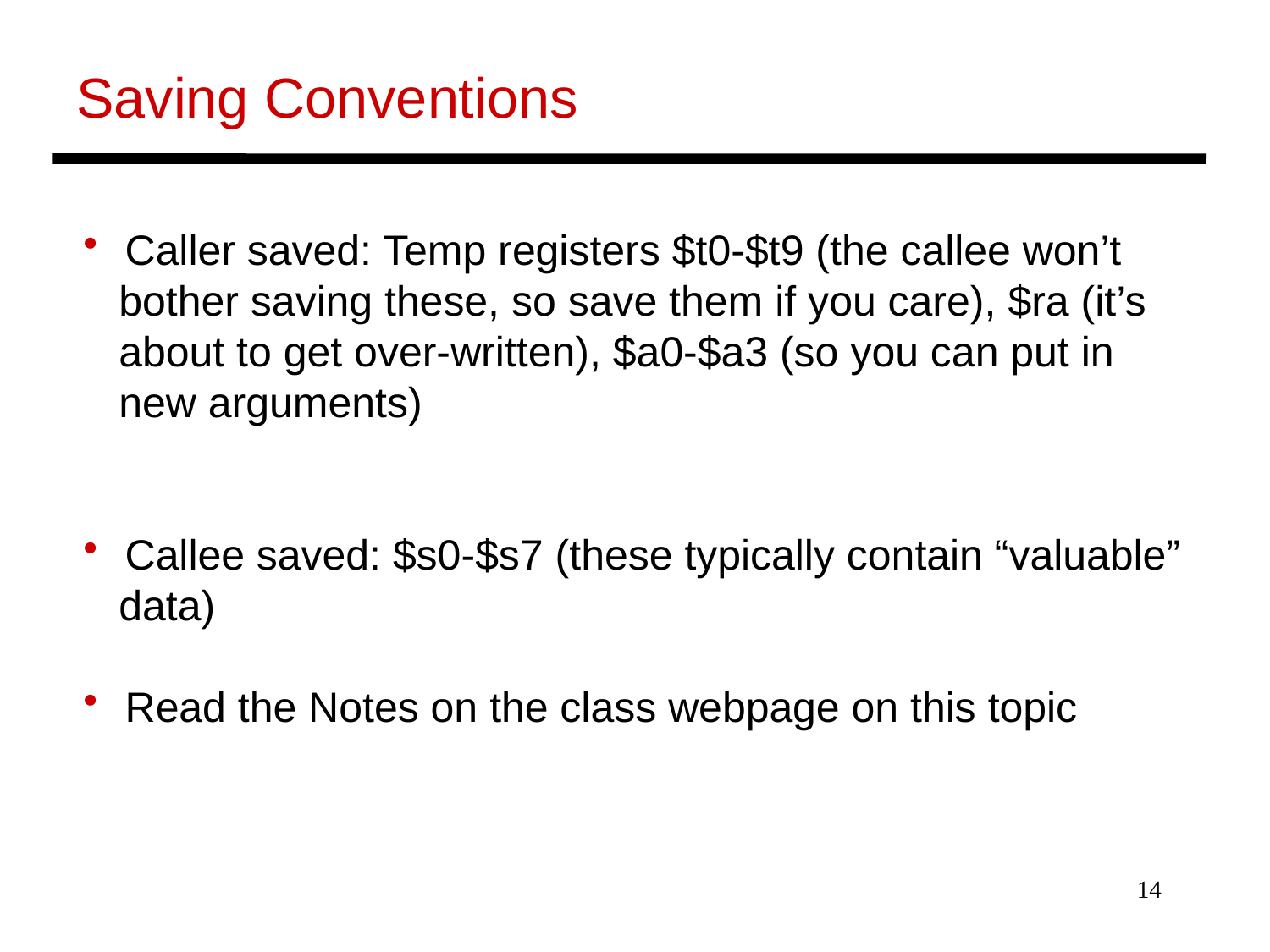

Saving Conventions

 Caller saved: Temp registers $t0-$t9 (the callee won’t
   bother saving these, so save them if you care), $ra (it’s
   about to get over-written), $a0-$a3 (so you can put in
   new arguments)

 Callee saved: $s0-$s7 (these typically contain “valuable”
   data)

 Read the Notes on the class webpage on this topic
14